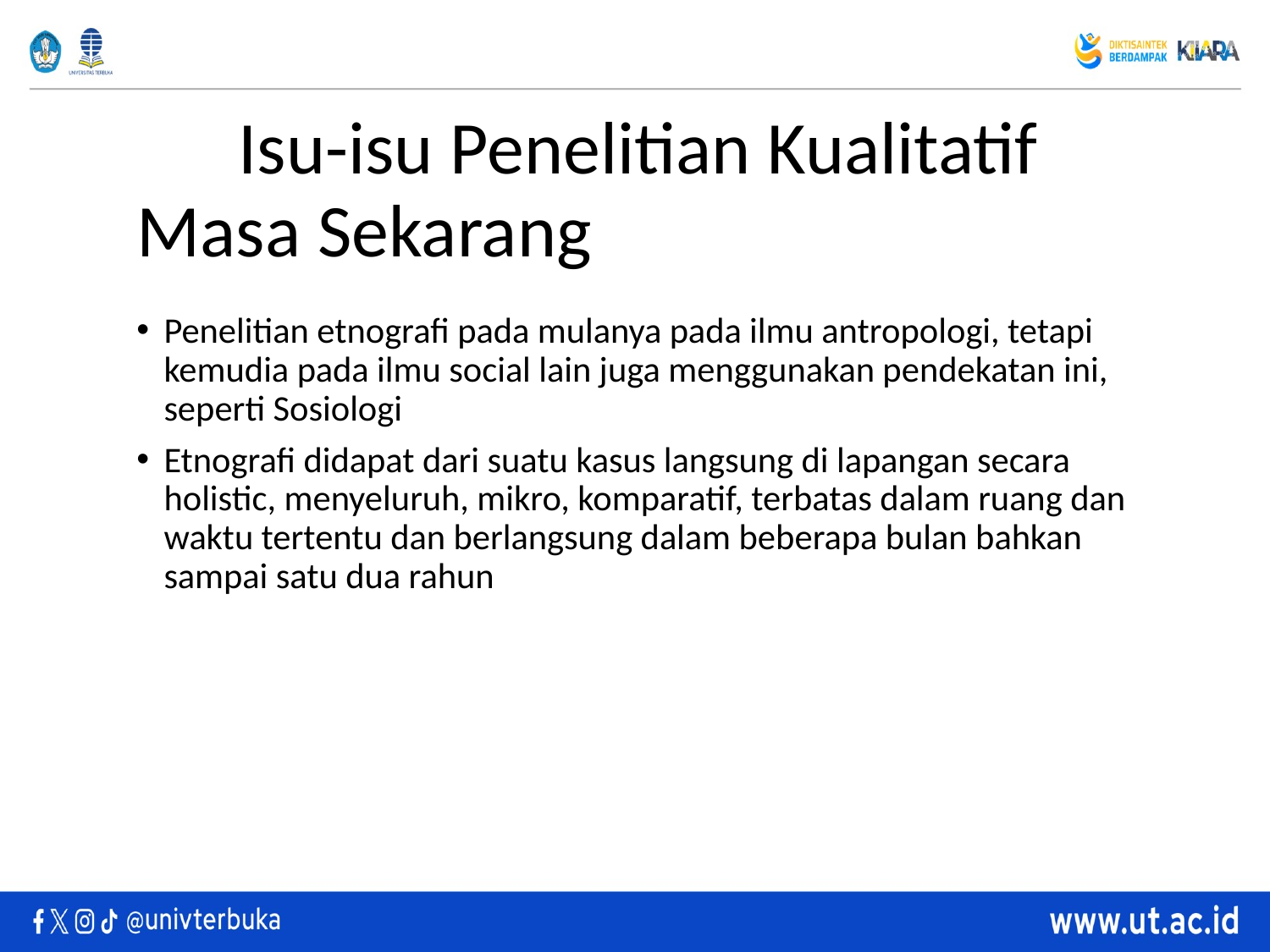

# Isu-isu Penelitian Kualitatif Masa Sekarang
Penelitian etnografi pada mulanya pada ilmu antropologi, tetapi kemudia pada ilmu social lain juga menggunakan pendekatan ini, seperti Sosiologi
Etnografi didapat dari suatu kasus langsung di lapangan secara holistic, menyeluruh, mikro, komparatif, terbatas dalam ruang dan waktu tertentu dan berlangsung dalam beberapa bulan bahkan sampai satu dua rahun